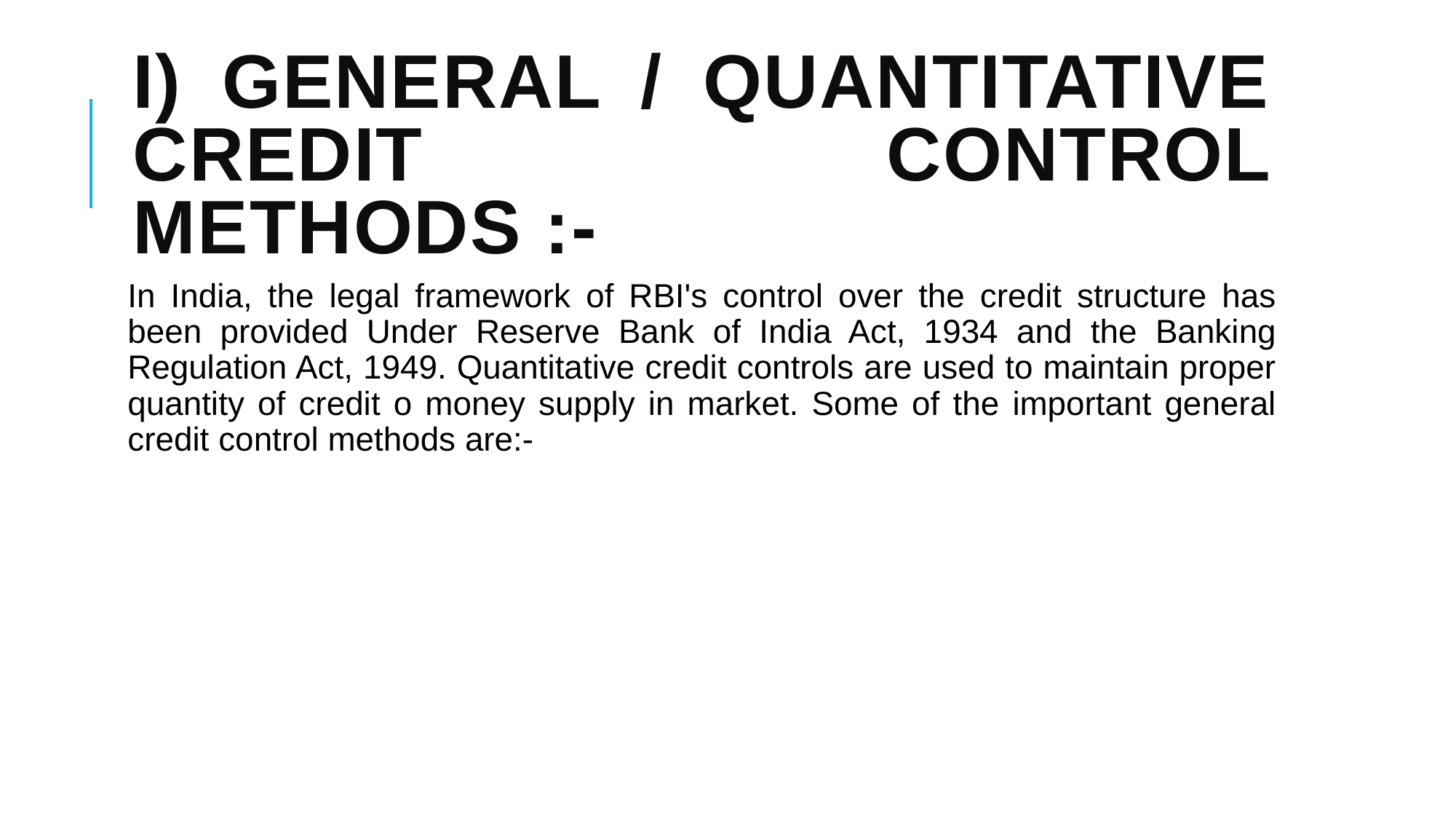

# I) General / Quantitative Credit Control Methods :-
In India, the legal framework of RBI's control over the credit structure has been provided Under Reserve Bank of India Act, 1934 and the Banking Regulation Act, 1949. Quantitative credit controls are used to maintain proper quantity of credit o money supply in market. Some of the important general credit control methods are:-